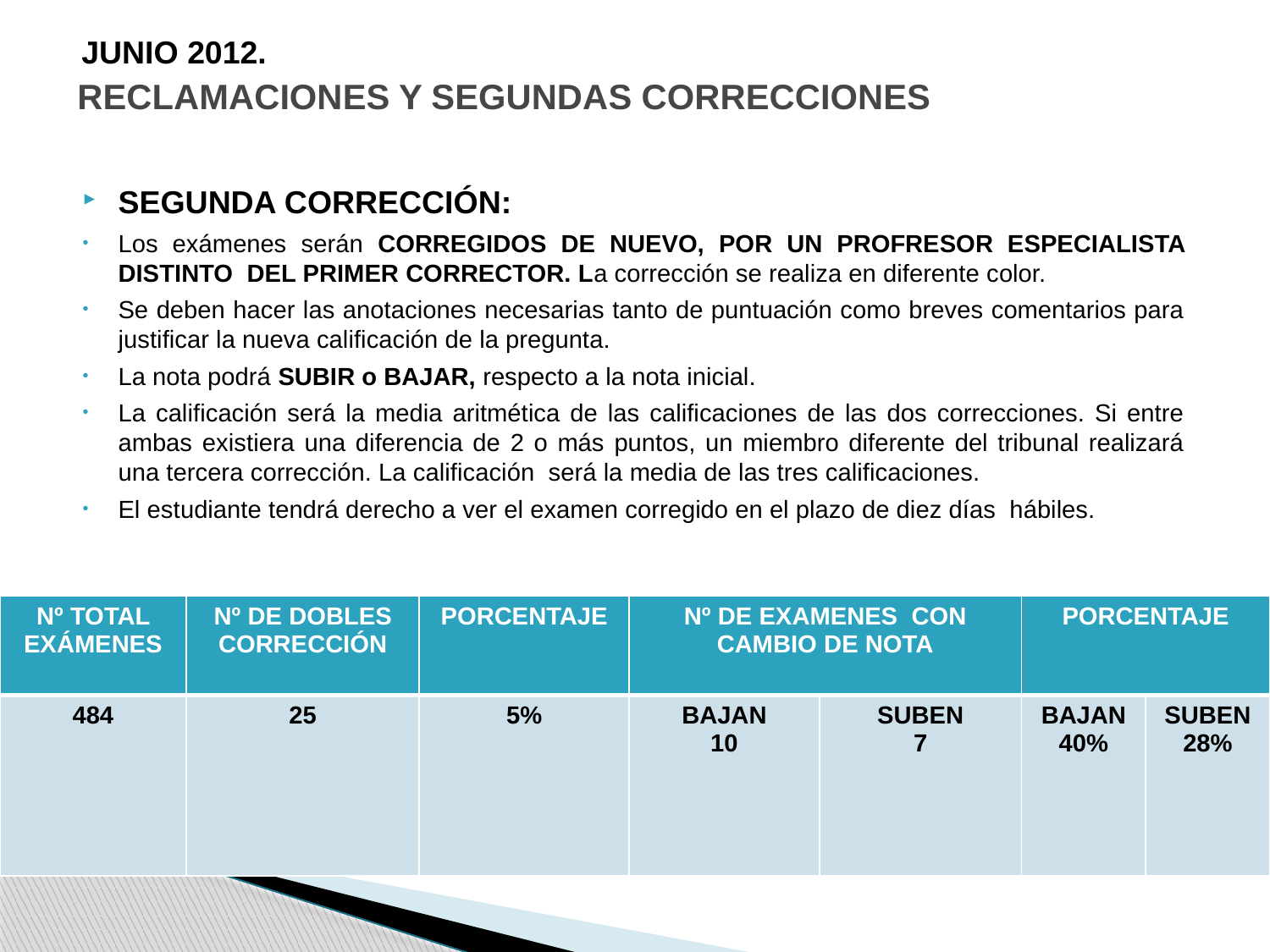

JUNIO 2012.
# RECLAMACIONES Y SEGUNDAS CORRECCIONES
SEGUNDA CORRECCIÓN:
Los exámenes serán CORREGIDOS DE NUEVO, POR UN PROFRESOR ESPECIALISTA DISTINTO  DEL PRIMER CORRECTOR. La corrección se realiza en diferente color.
Se deben hacer las anotaciones necesarias tanto de puntuación como breves comentarios para justificar la nueva calificación de la pregunta.
La nota podrá SUBIR o BAJAR, respecto a la nota inicial.
La calificación será la media aritmética de las calificaciones de las dos correcciones. Si entre ambas existiera una diferencia de 2 o más puntos, un miembro diferente del tribunal realizará una tercera corrección. La calificación  será la media de las tres calificaciones.
El estudiante tendrá derecho a ver el examen corregido en el plazo de diez días  hábiles.

| Nº TOTAL EXÁMENES | Nº DE DOBLES CORRECCIÓN | PORCENTAJE | Nº DE EXAMENES CON CAMBIO DE NOTA |  | PORCENTAJE |  |
| --- | --- | --- | --- | --- | --- | --- |
| 484 | 25 | 5% | BAJAN 10 | SUBEN 7 | BAJAN 40% | SUBEN 28% |